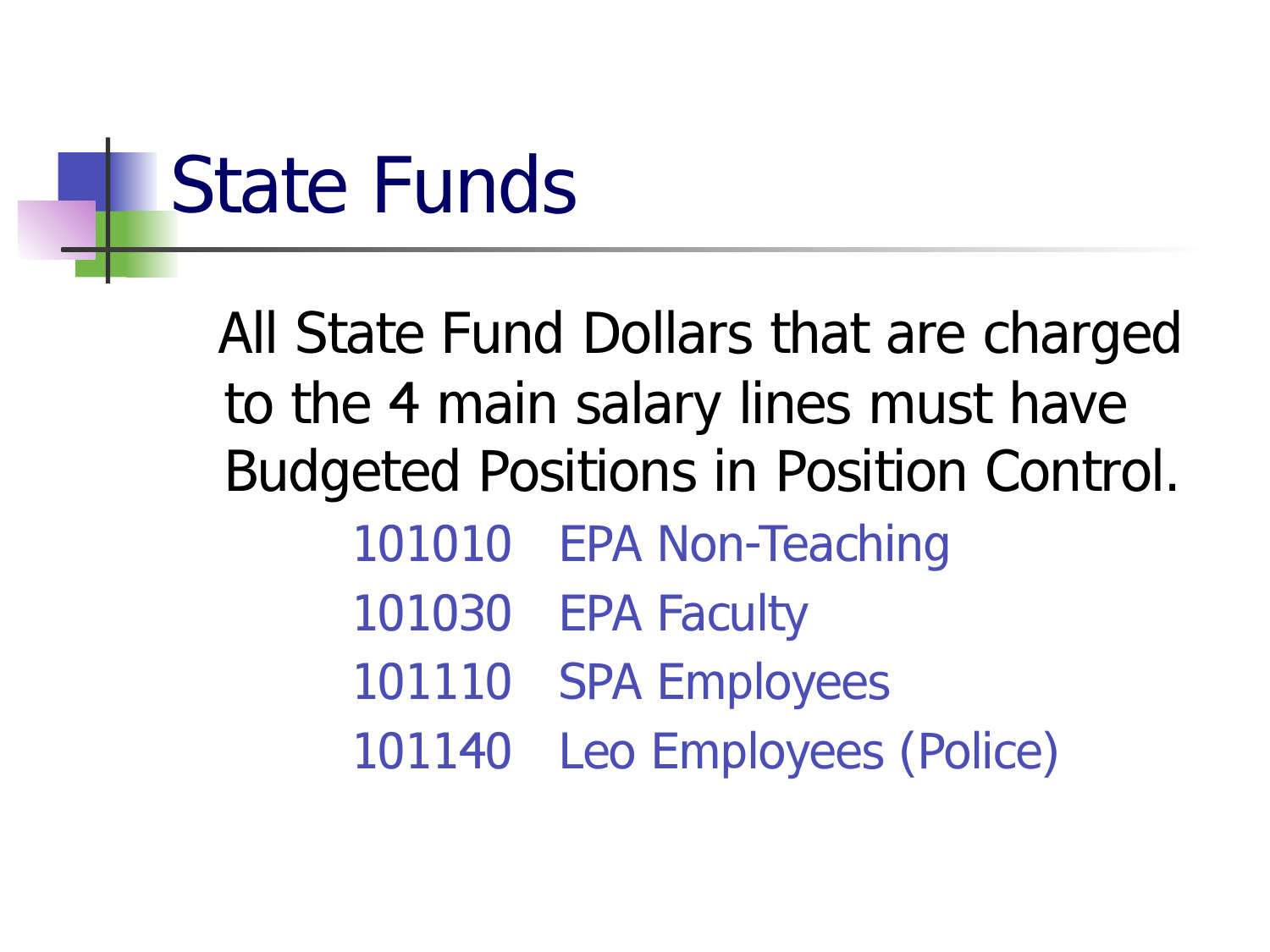

# State Funds
  All State Fund Dollars that are charged to the 4 main salary lines must have Budgeted Positions in Position Control.
		101010   EPA Non-Teaching
   		101030   EPA Faculty
		101110   SPA Employees
		101140   Leo Employees (Police)